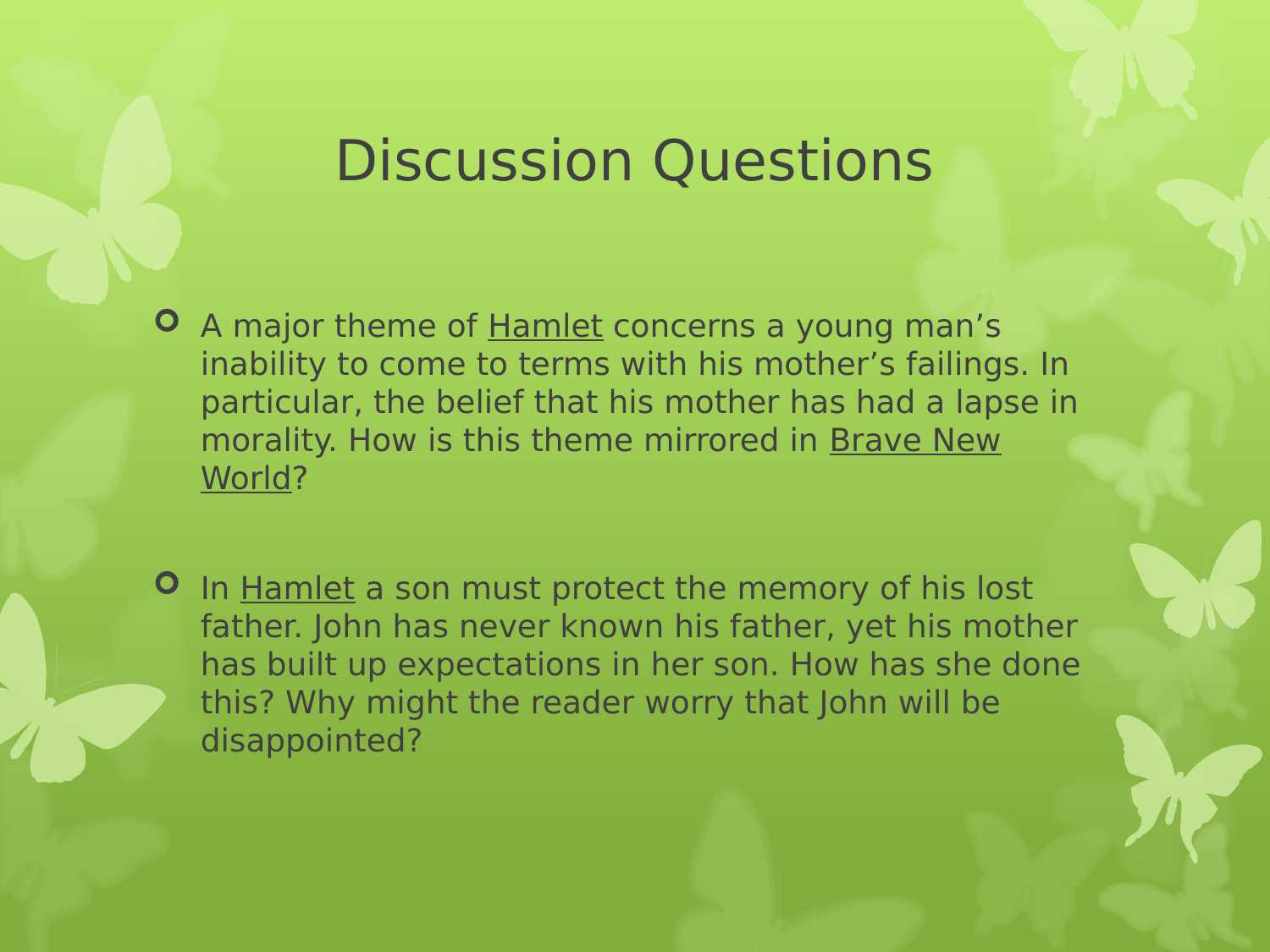

# Discussion Questions
A major theme of Hamlet concerns a young man’s inability to come to terms with his mother’s failings. In particular, the belief that his mother has had a lapse in morality. How is this theme mirrored in Brave New World?

In Hamlet a son must protect the memory of his lost father. John has never known his father, yet his mother has built up expectations in her son. How has she done this? Why might the reader worry that John will be disappointed?